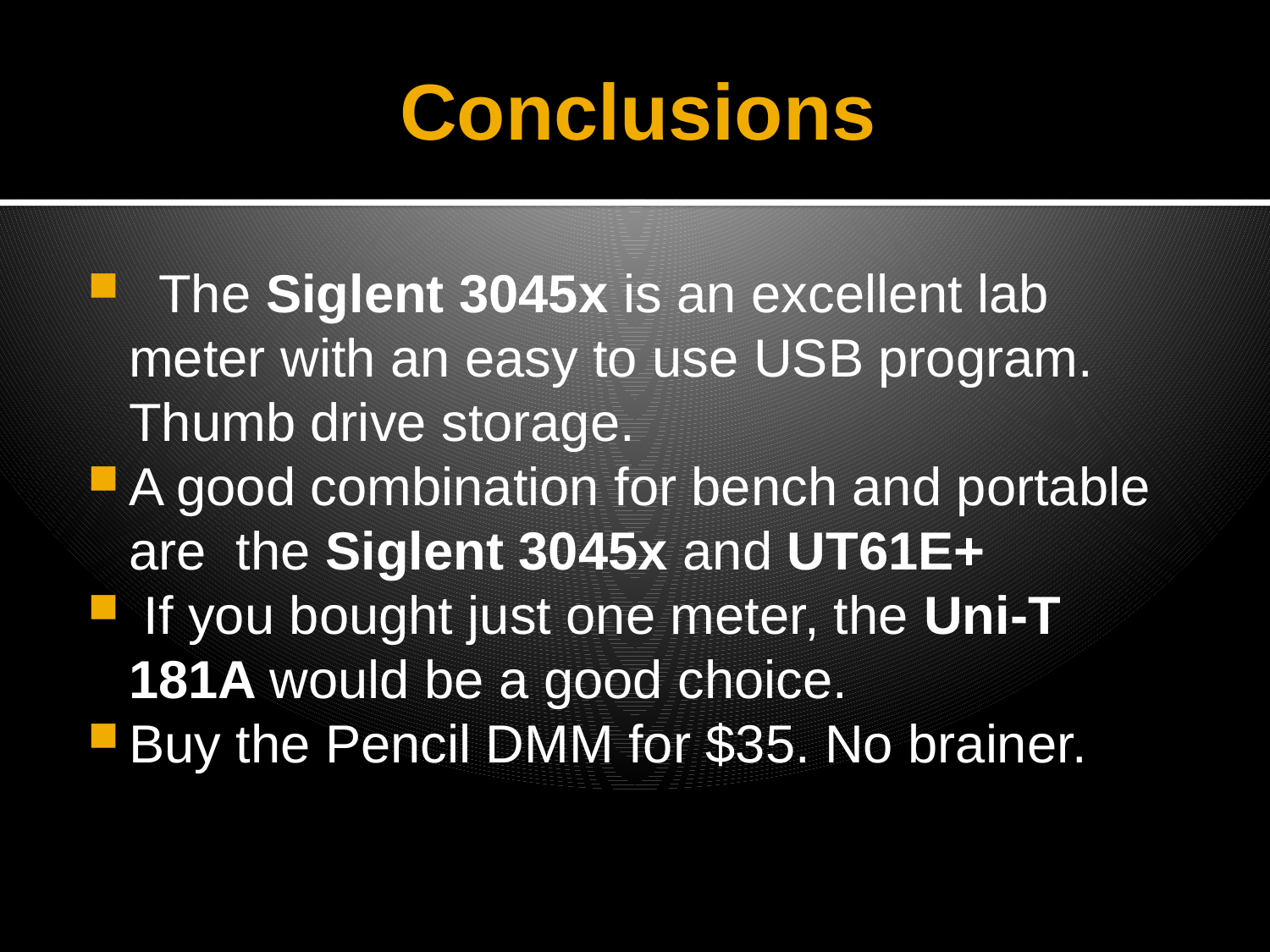

# Conclusions
  The Siglent 3045x is an excellent lab meter with an easy to use USB program. Thumb drive storage.
A good combination for bench and portable are  the Siglent 3045x and UT61E+
 If you bought just one meter, the Uni-T 181A would be a good choice.
Buy the Pencil DMM for $35. No brainer.